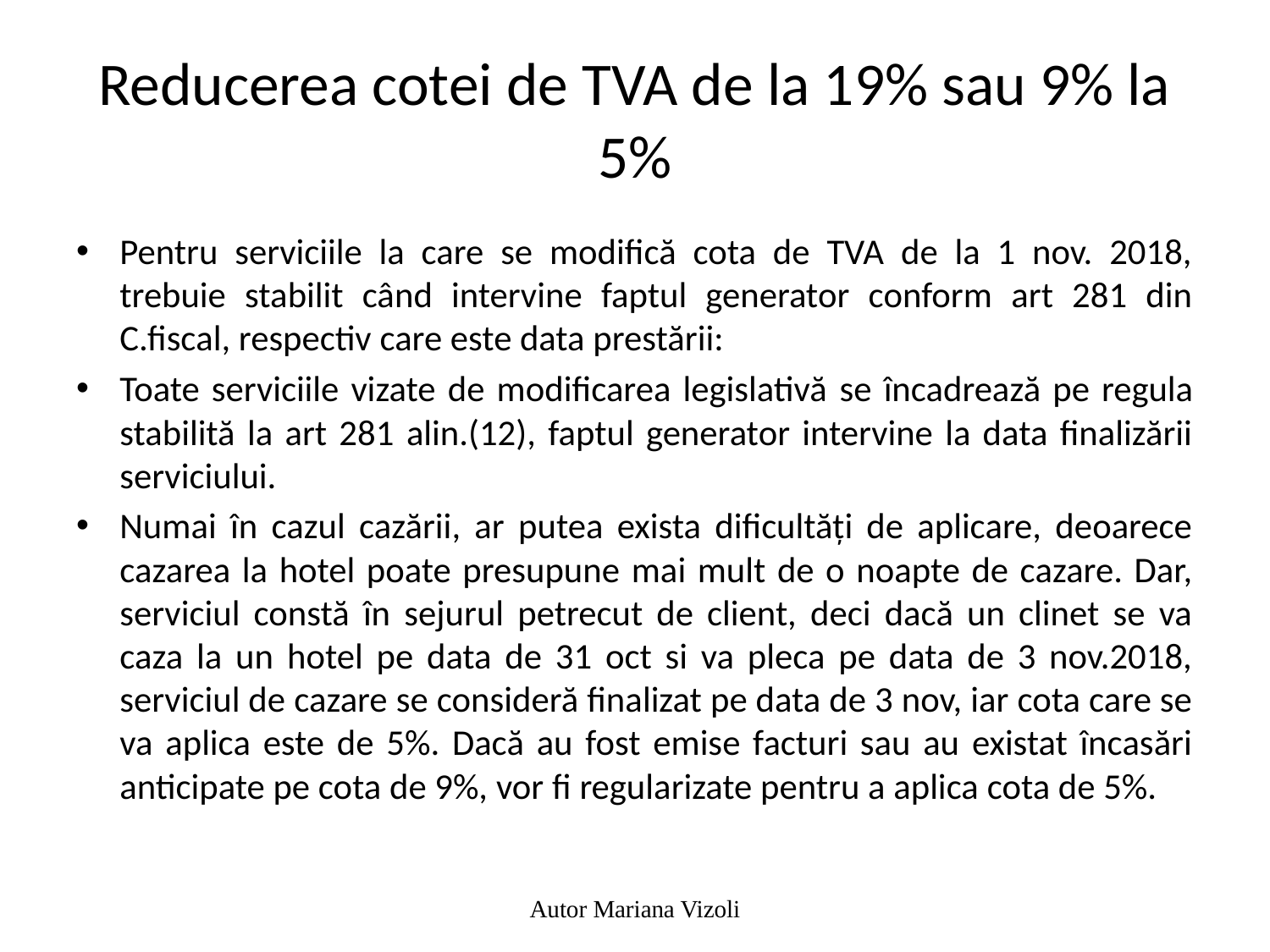

# Reducerea cotei de TVA de la 19% sau 9% la 5%
Pentru serviciile la care se modifică cota de TVA de la 1 nov. 2018, trebuie stabilit când intervine faptul generator conform art 281 din C.fiscal, respectiv care este data prestării:
Toate serviciile vizate de modificarea legislativă se încadrează pe regula stabilită la art 281 alin.(12), faptul generator intervine la data finalizării serviciului.
Numai în cazul cazării, ar putea exista dificultăți de aplicare, deoarece cazarea la hotel poate presupune mai mult de o noapte de cazare. Dar, serviciul constă în sejurul petrecut de client, deci dacă un clinet se va caza la un hotel pe data de 31 oct si va pleca pe data de 3 nov.2018, serviciul de cazare se consideră finalizat pe data de 3 nov, iar cota care se va aplica este de 5%. Dacă au fost emise facturi sau au existat încasări anticipate pe cota de 9%, vor fi regularizate pentru a aplica cota de 5%.
Autor Mariana Vizoli